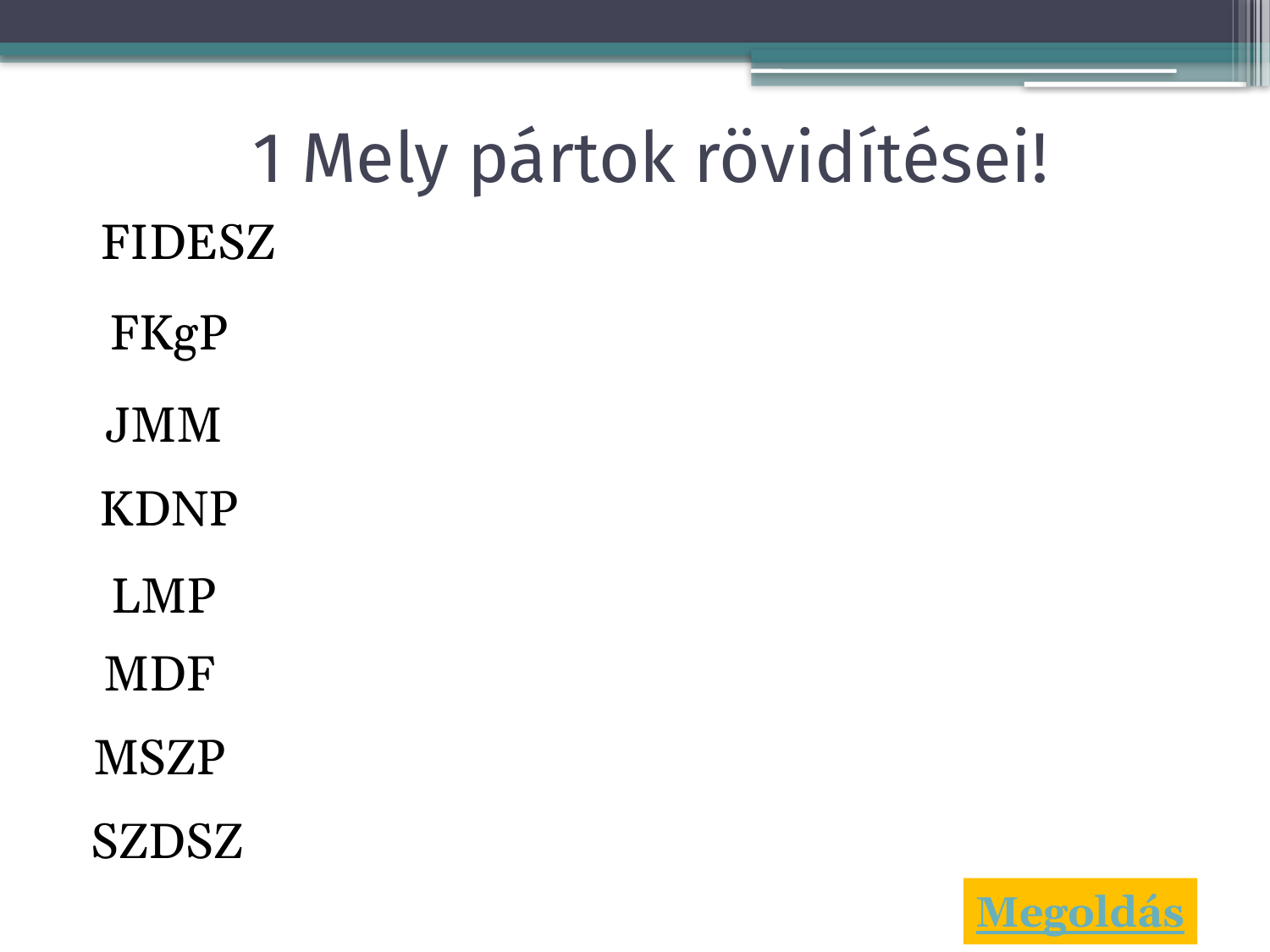

# 1 Mely pártok rövidítései!
FIDESZ
FKgP
JMM
KDNP
LMP
MDF
MSZP
SZDSZ
Megoldás